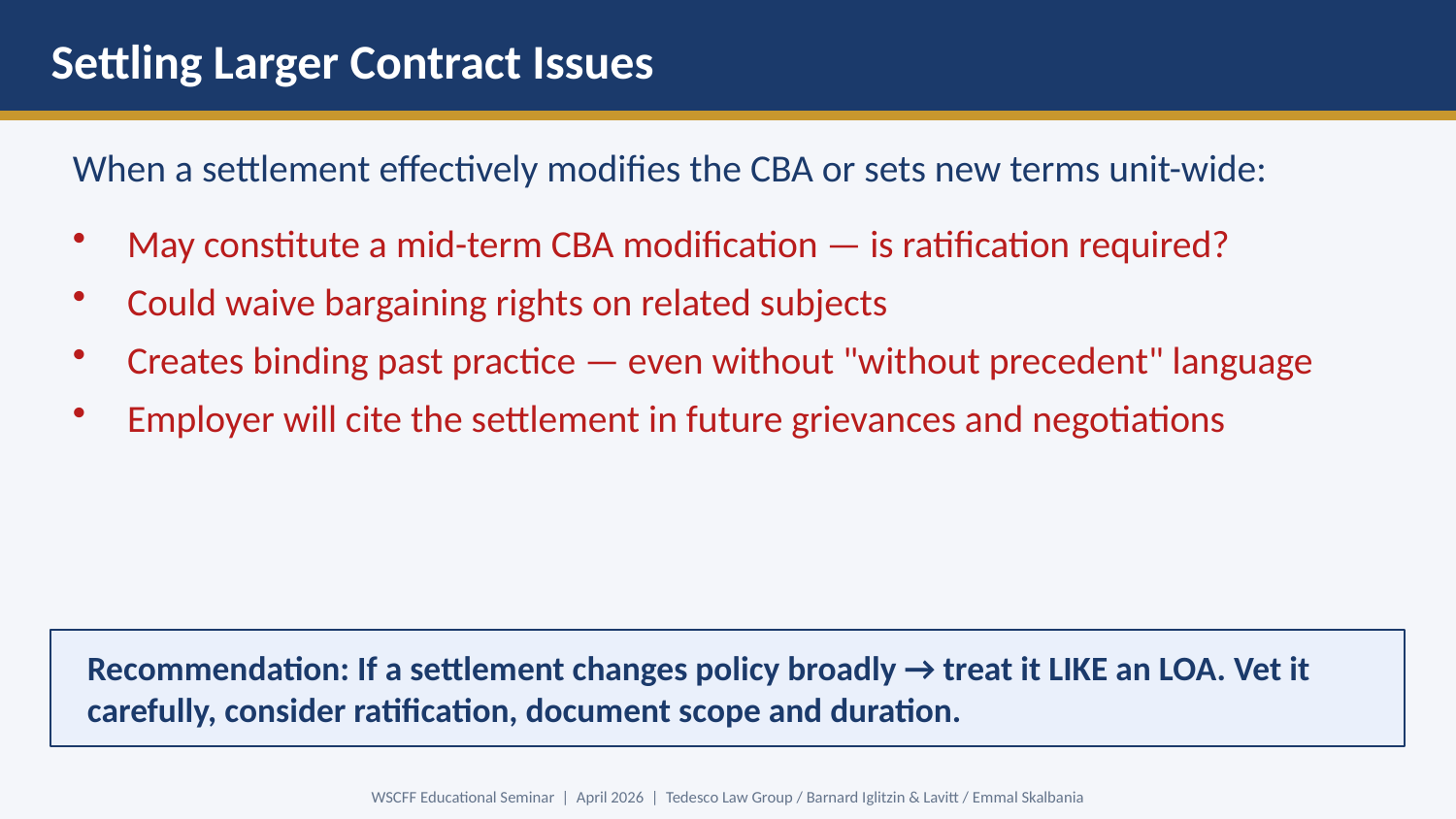

Settling Larger Contract Issues

When a settlement effectively modifies the CBA or sets new terms unit-wide:
May constitute a mid-term CBA modification — is ratification required?
Could waive bargaining rights on related subjects
Creates binding past practice — even without "without precedent" language
Employer will cite the settlement in future grievances and negotiations

Recommendation: If a settlement changes policy broadly → treat it LIKE an LOA. Vet it carefully, consider ratification, document scope and duration.
WSCFF Educational Seminar  |  April 2026  |  Tedesco Law Group / Barnard Iglitzin & Lavitt / Emmal Skalbania